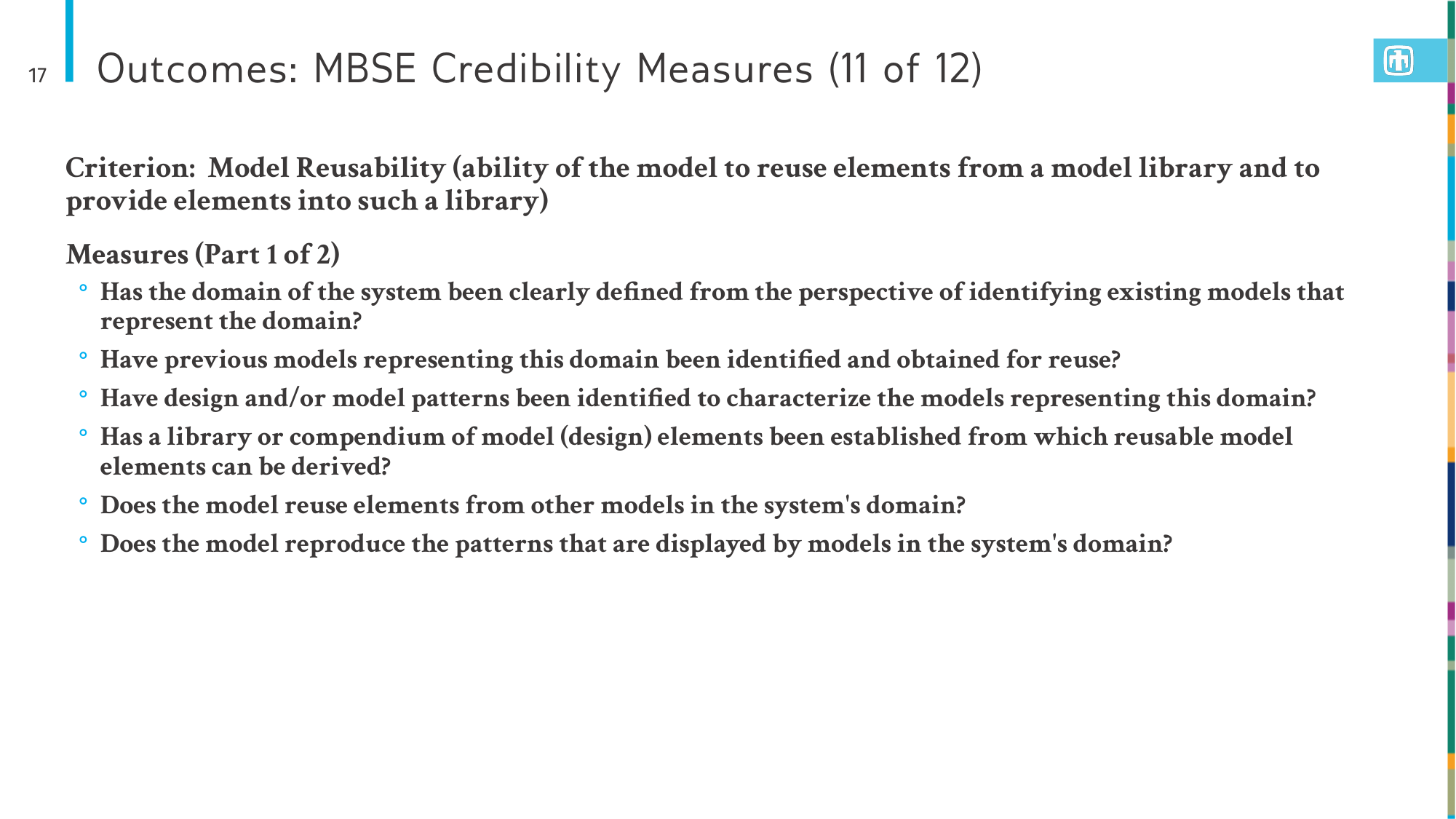

# Outcomes: MBSE Credibility Measures (11 of 12)
17
Criterion:  Model Reusability (ability of the model to reuse elements from a model library and to provide elements into such a library)
Measures (Part 1 of 2)
Has the domain of the system been clearly defined from the perspective of identifying existing models that represent the domain?
Have previous models representing this domain been identified and obtained for reuse?
Have design and/or model patterns been identified to characterize the models representing this domain?
Has a library or compendium of model (design) elements been established from which reusable model elements can be derived?
Does the model reuse elements from other models in the system's domain?
Does the model reproduce the patterns that are displayed by models in the system's domain?